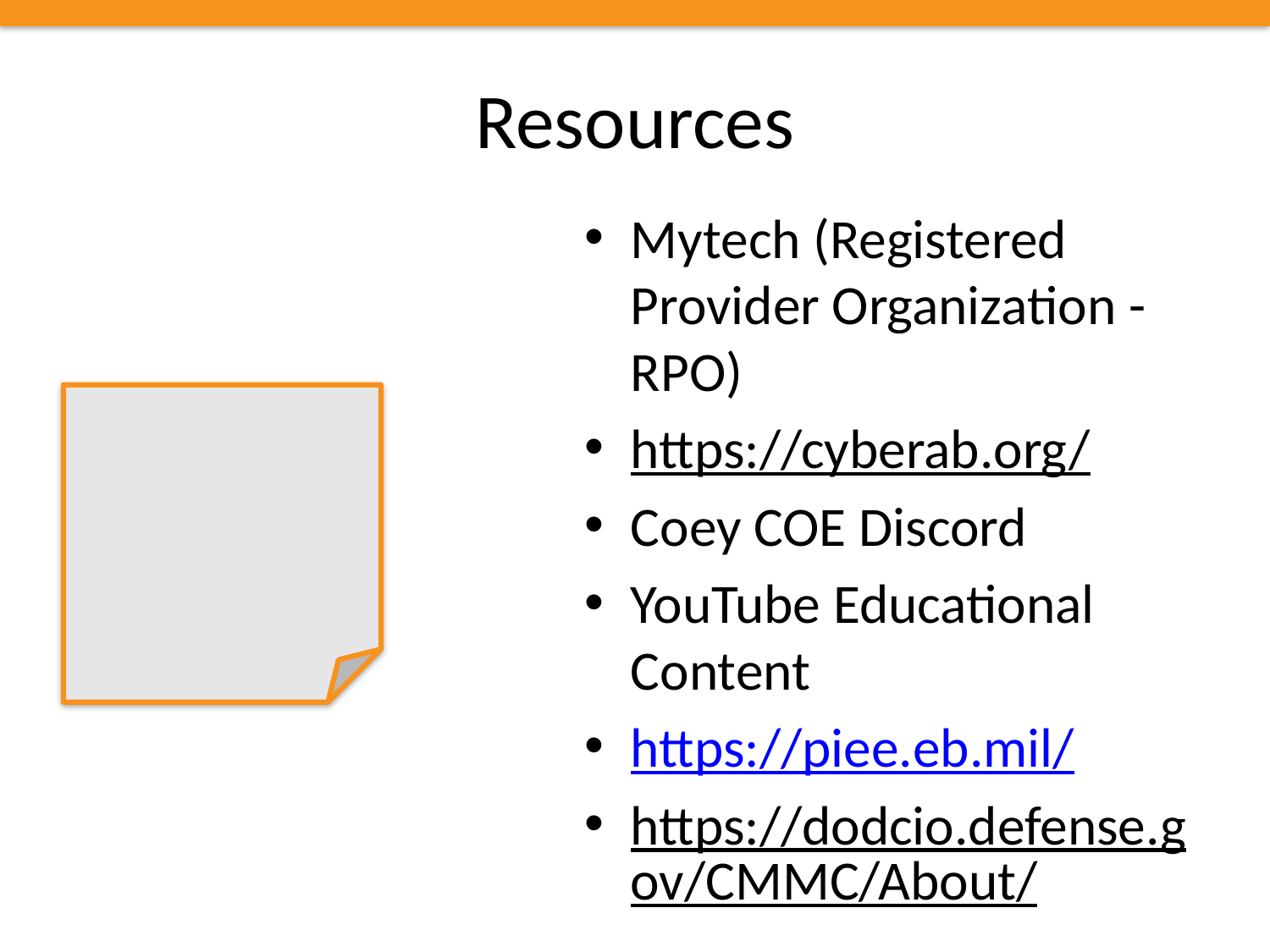

# Resources
Mytech (Registered Provider Organization - RPO)
https://cyberab.org/
Coey COE Discord
YouTube Educational Content
https://piee.eb.mil/
https://dodcio.defense.gov/CMMC/About/